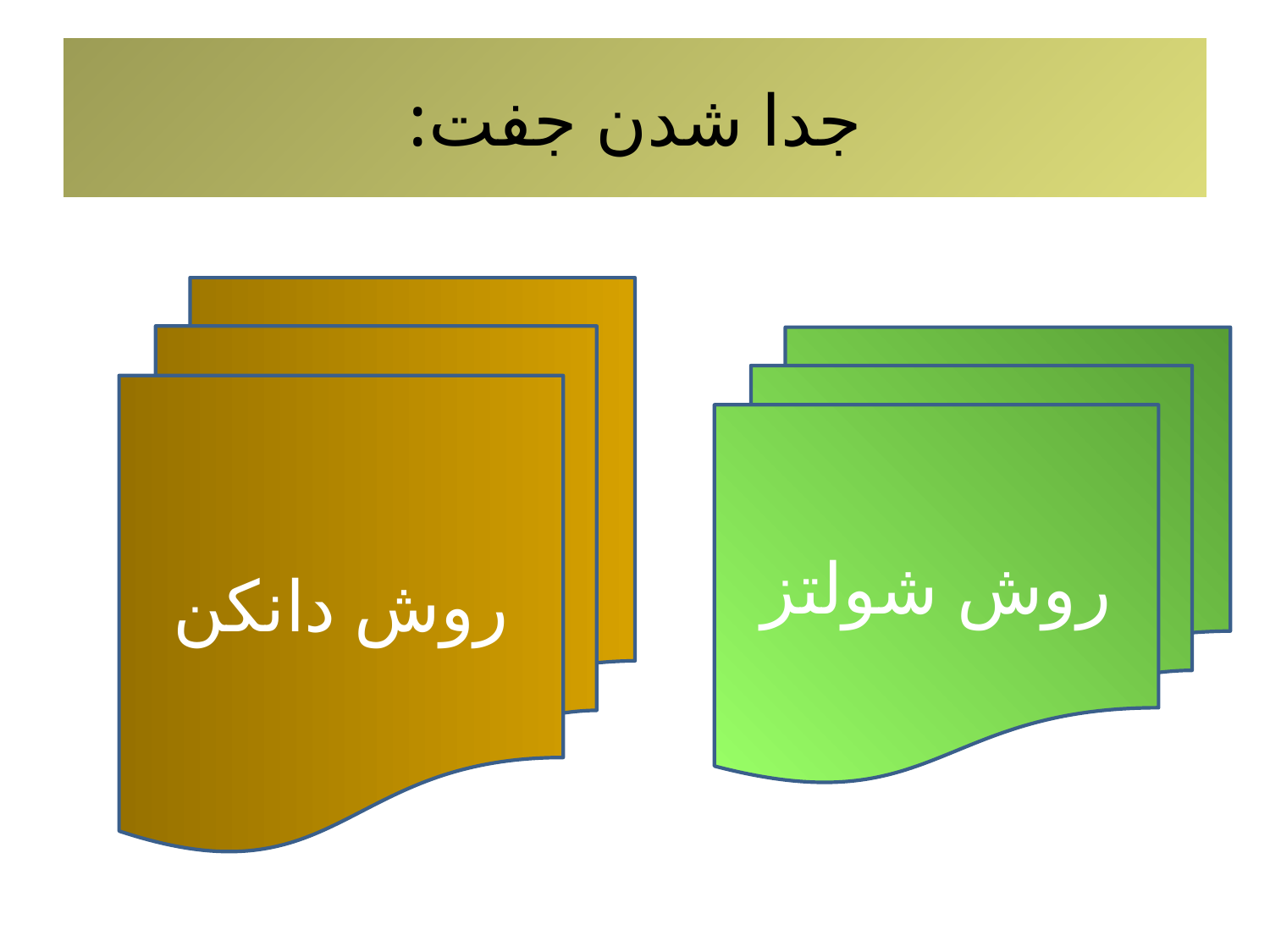

# جدا شدن جفت:

روش دانکن
روش شولتز